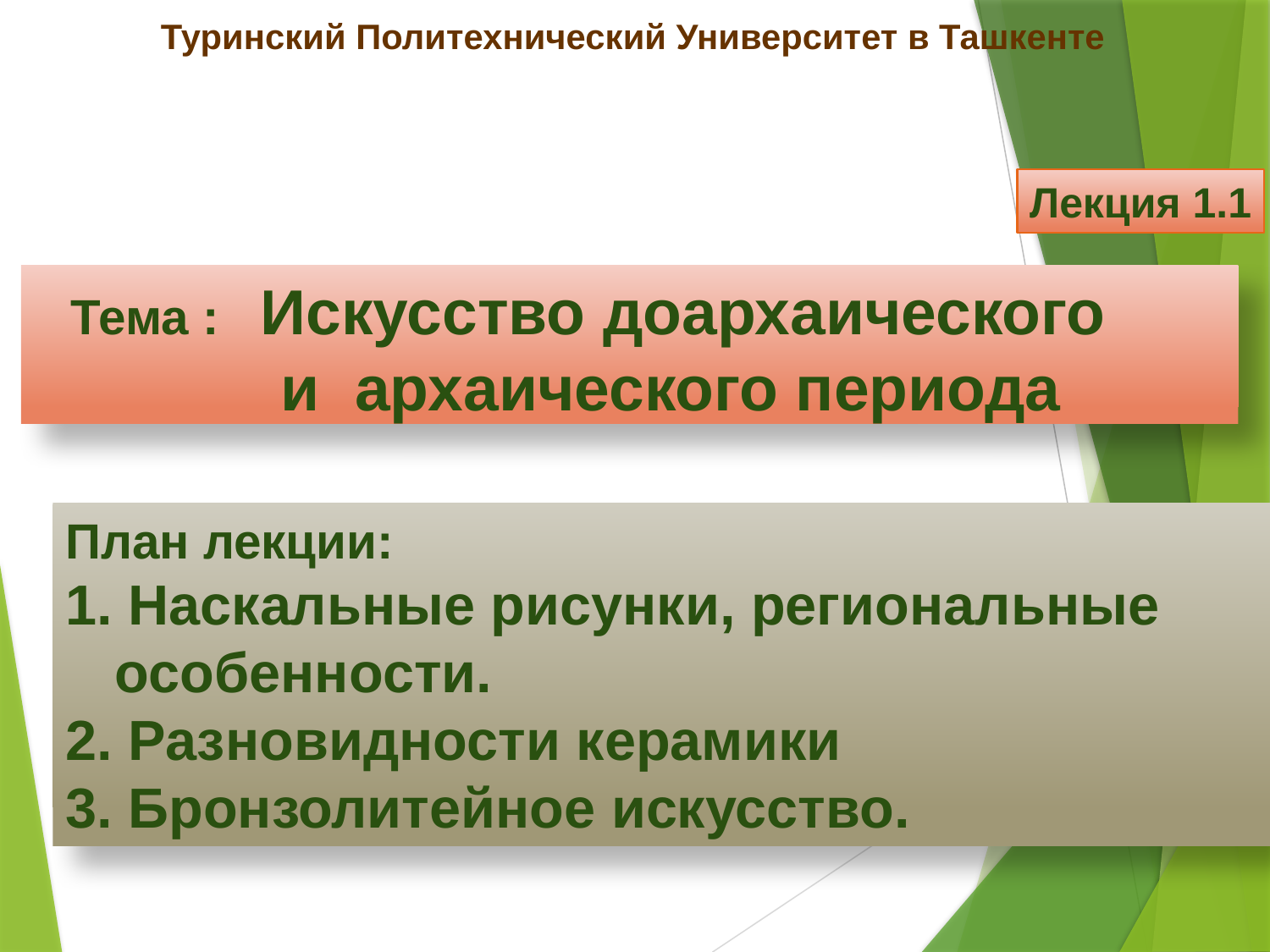

Туринский Политехнический Университет в Ташкенте
Лекция 1.1
Тема :   Искусство доархаического и  архаического периода
План лекции:
1. Наскальные рисунки, региональные особенности.
2. Разновидности керамики
3. Бронзолитейное искусство.